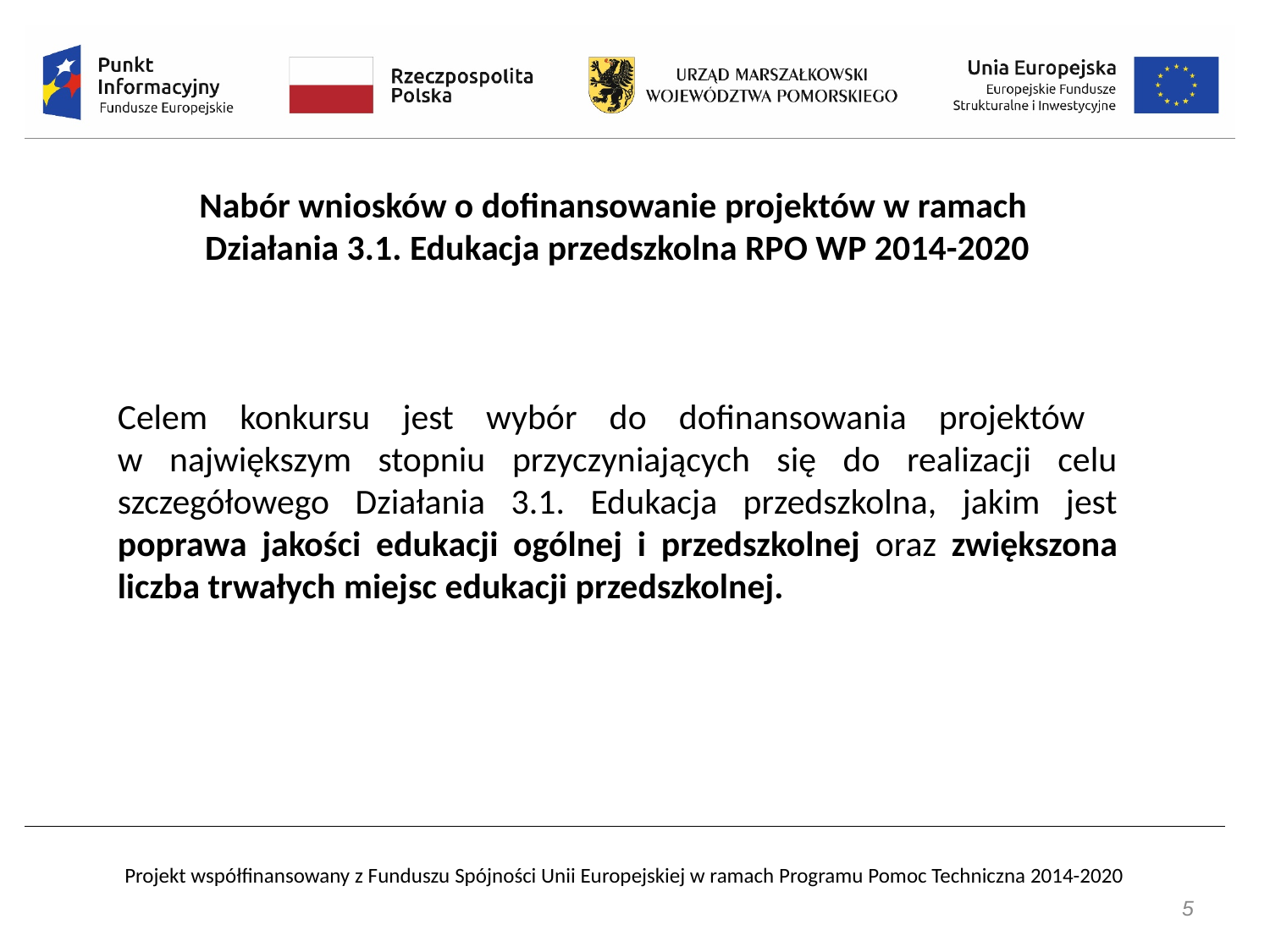

Nabór wniosków o dofinansowanie projektów w ramach
Działania 3.1. Edukacja przedszkolna RPO WP 2014-2020

Celem konkursu jest wybór do dofinansowania projektów
w największym stopniu przyczyniających się do realizacji celu szczegółowego Działania 3.1. Edukacja przedszkolna, jakim jest poprawa jakości edukacji ogólnej i przedszkolnej oraz zwiększona liczba trwałych miejsc edukacji przedszkolnej.

5